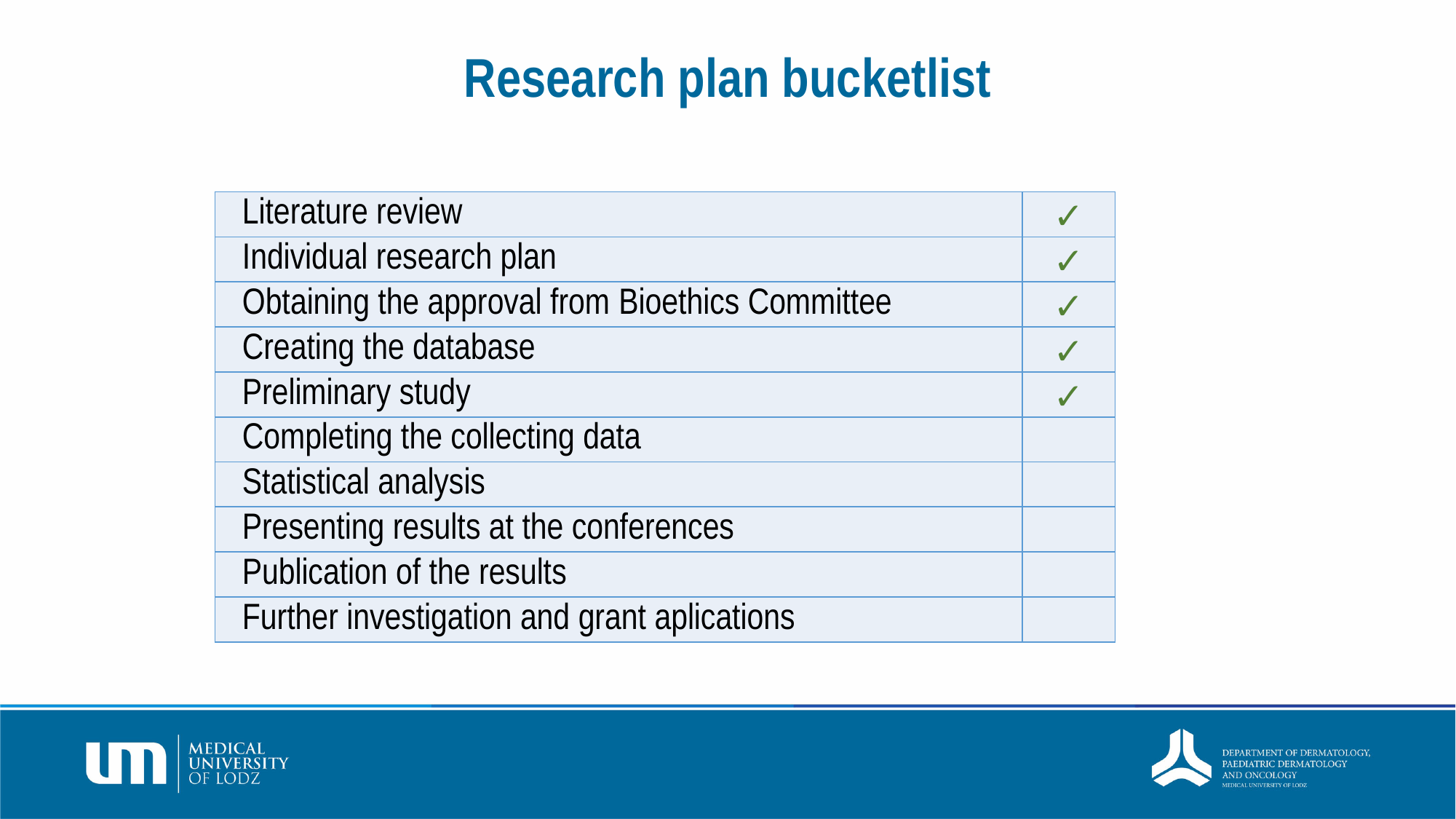

# Research plan bucketlist
| Literature review | ✓ |
| --- | --- |
| Individual research plan | ✓ |
| Obtaining the approval from Bioethics Committee | ✓ |
| Creating the database | ✓ |
| Preliminary study | ✓ |
| Completing the collecting data |  |
| Statistical analysis |  |
| Presenting results at the conferences |  |
| Publication of the results |  |
| Further investigation and grant aplications |  |